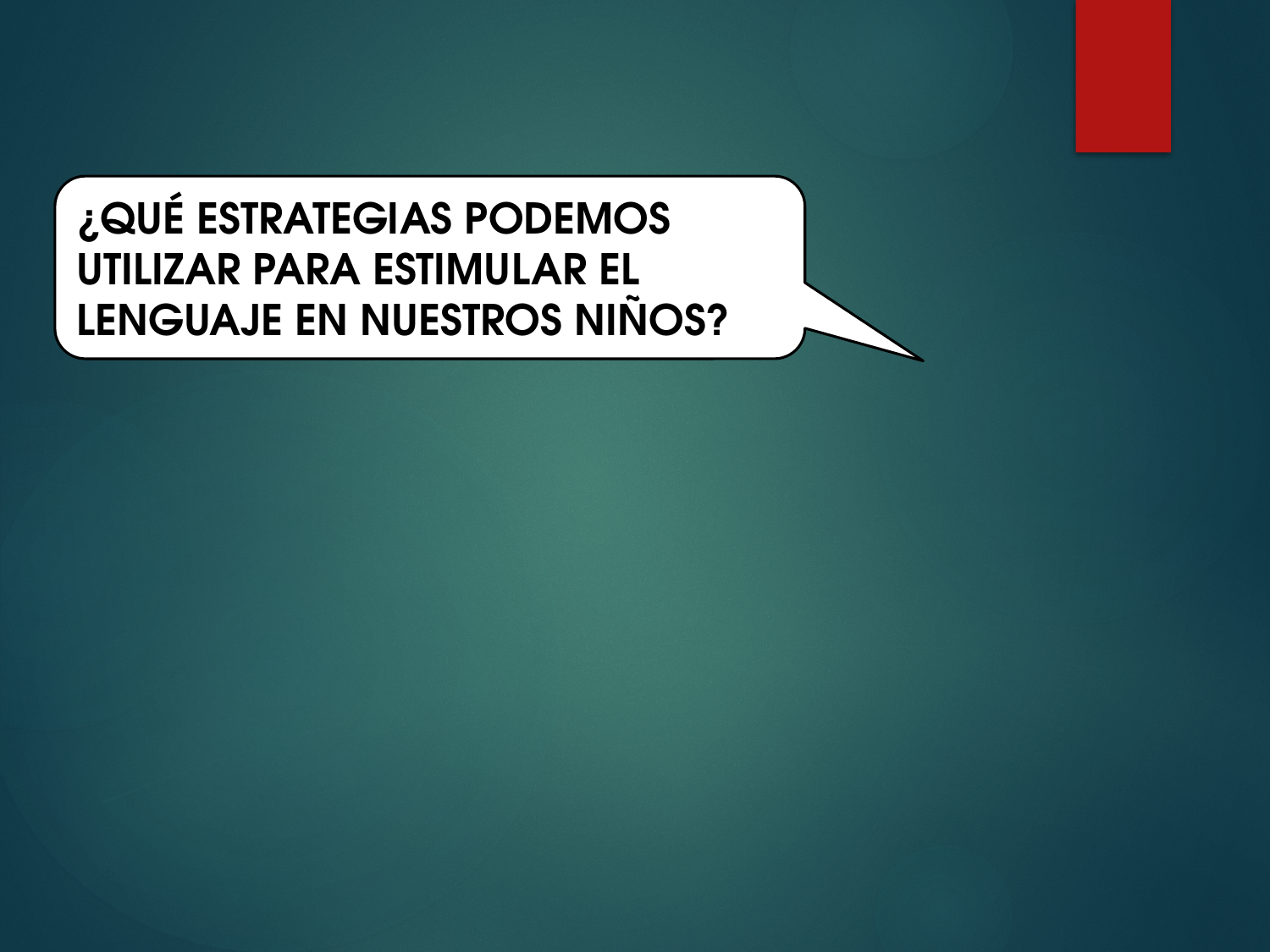

¿QUÉ ESTRATEGIAS PODEMOS UTILIZAR PARA ESTIMULAR EL LENGUAJE EN NUESTROS NIÑOS?